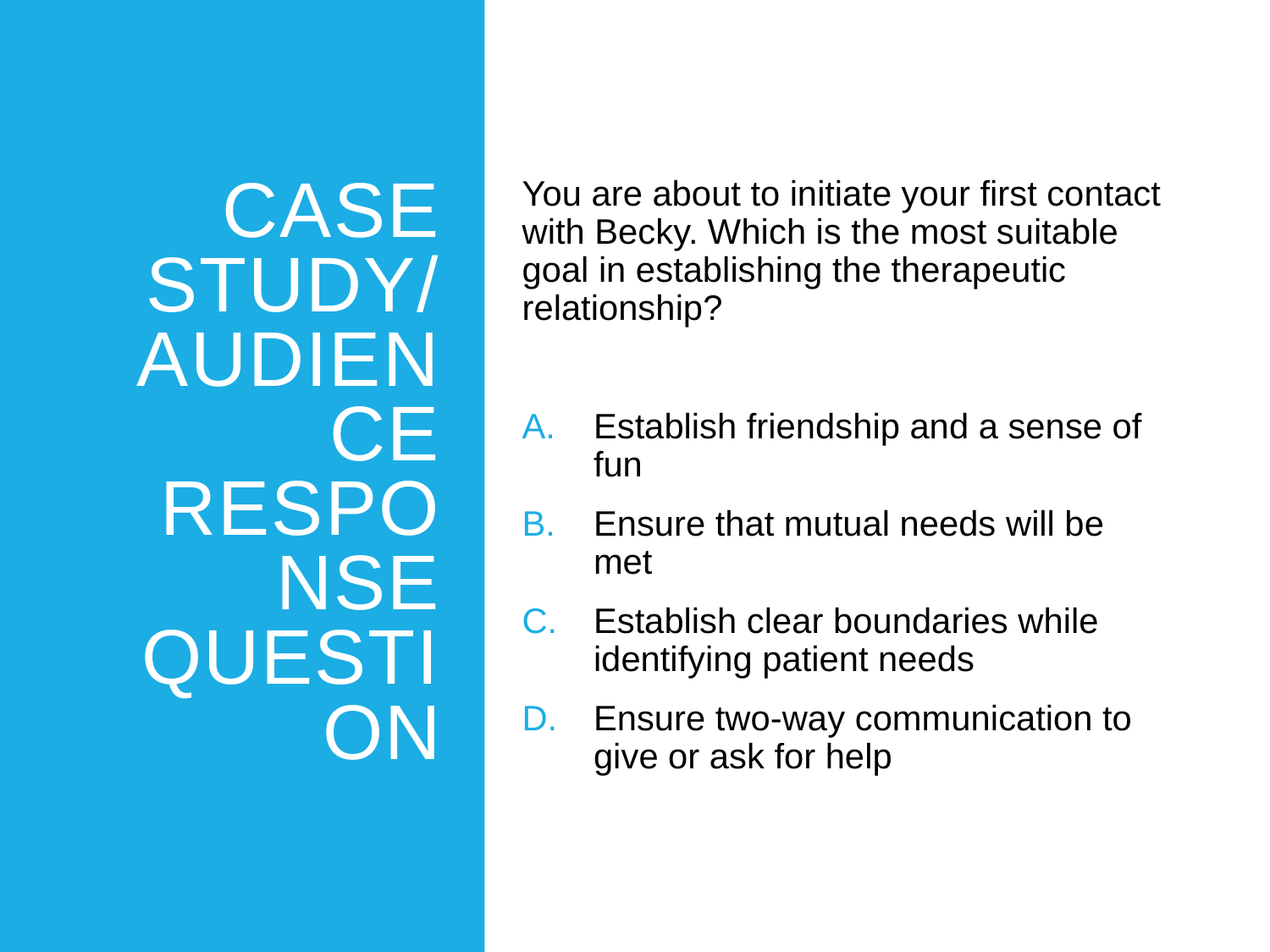

# Case Study/ Audience Response Question
You are about to initiate your first contact with Becky. Which is the most suitable goal in establishing the therapeutic relationship?

Establish friendship and a sense of fun
Ensure that mutual needs will be met
Establish clear boundaries while identifying patient needs
Ensure two-way communication to give or ask for help